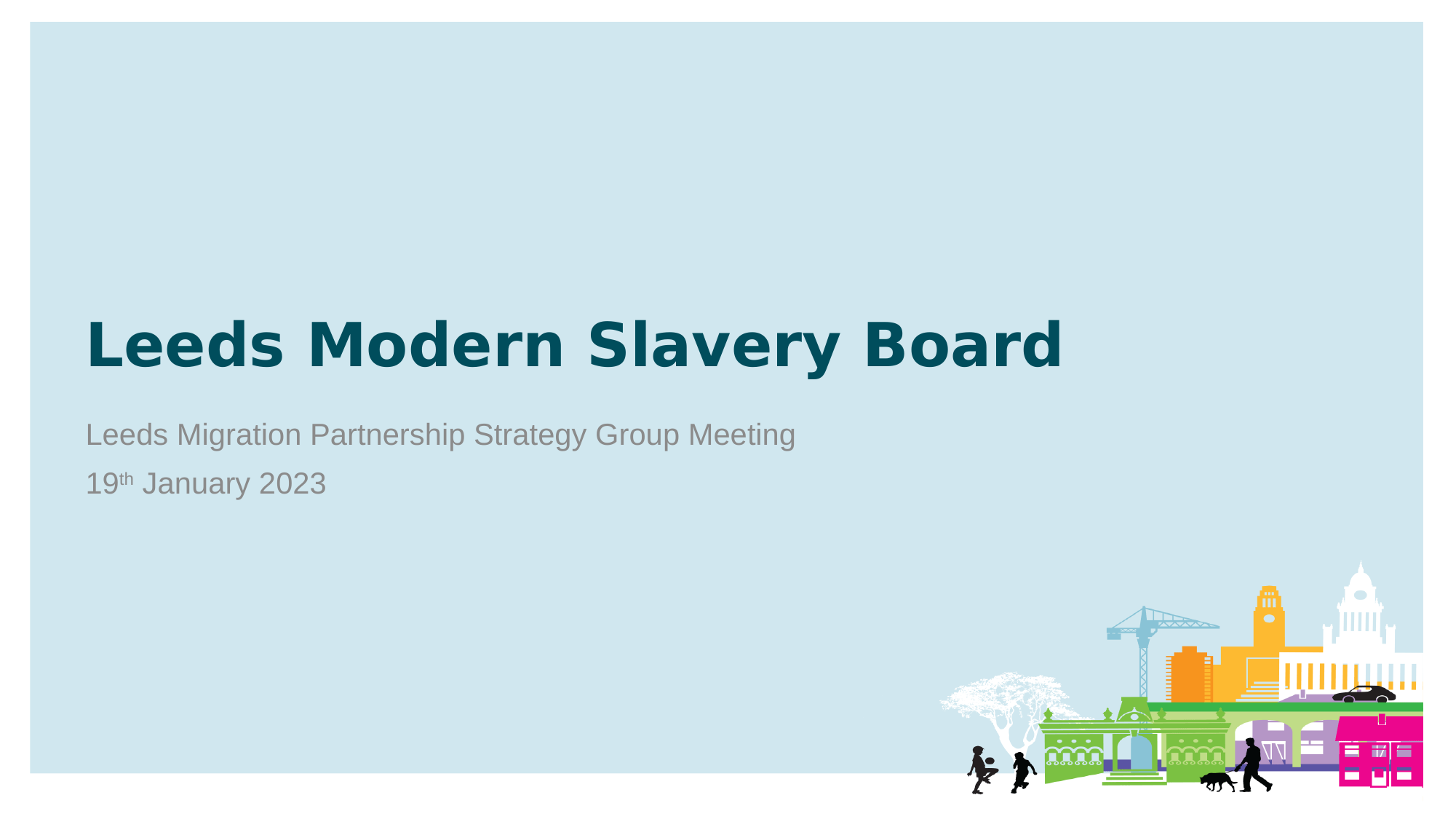

# Leeds Modern Slavery Board
Leeds Migration Partnership Strategy Group Meeting
19th January 2023